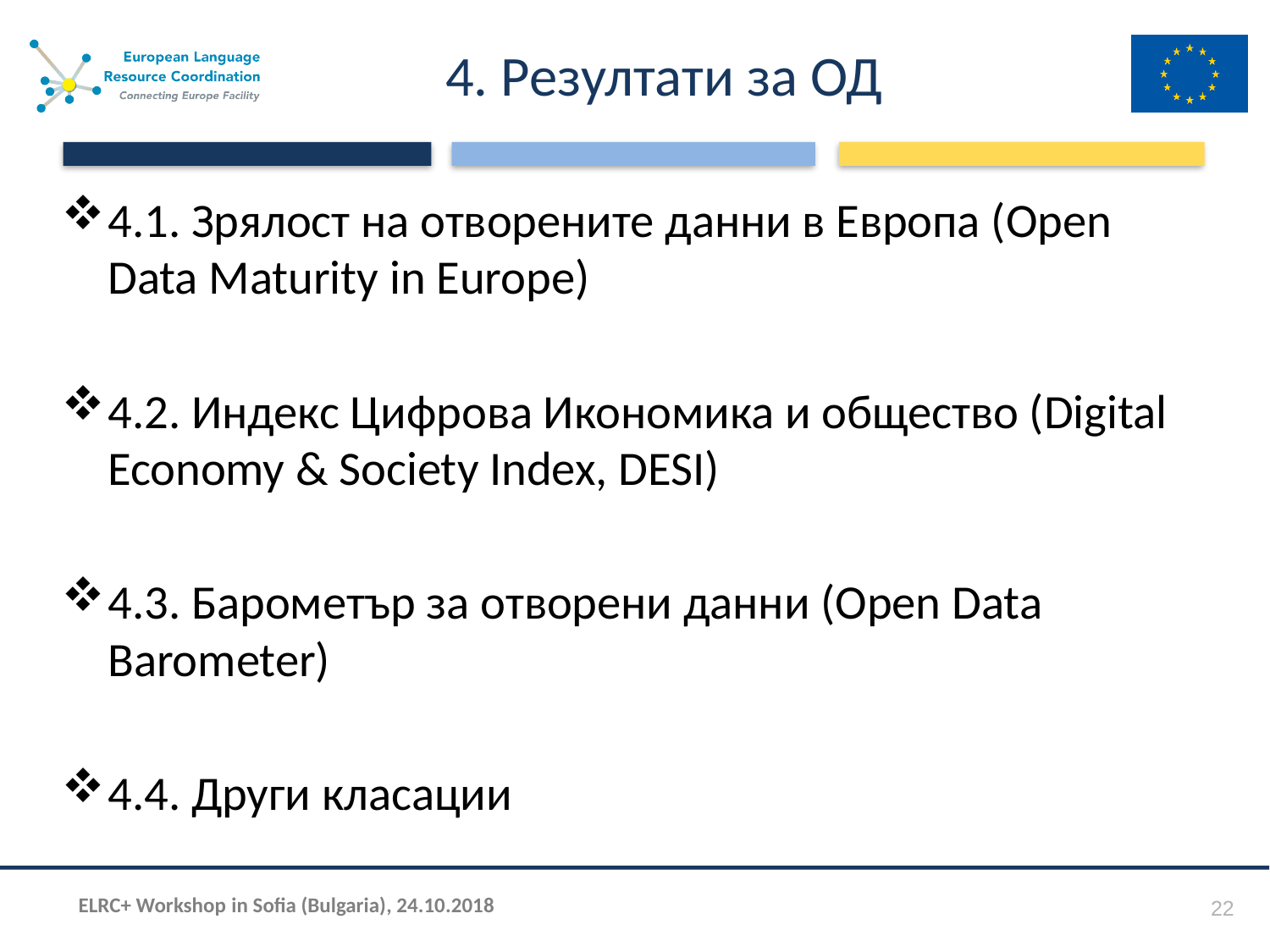

# 4. Резултати за ОД
4.1. Зрялост на отворените данни в Европа (Open Data Maturity in Europe)

4.2. Индекс Цифрова Икономика и общество (Digital Economy & Society Index, DESI)

4.3. Барометър за отворени данни (Open Data Barometer)

4.4. Други класации
22